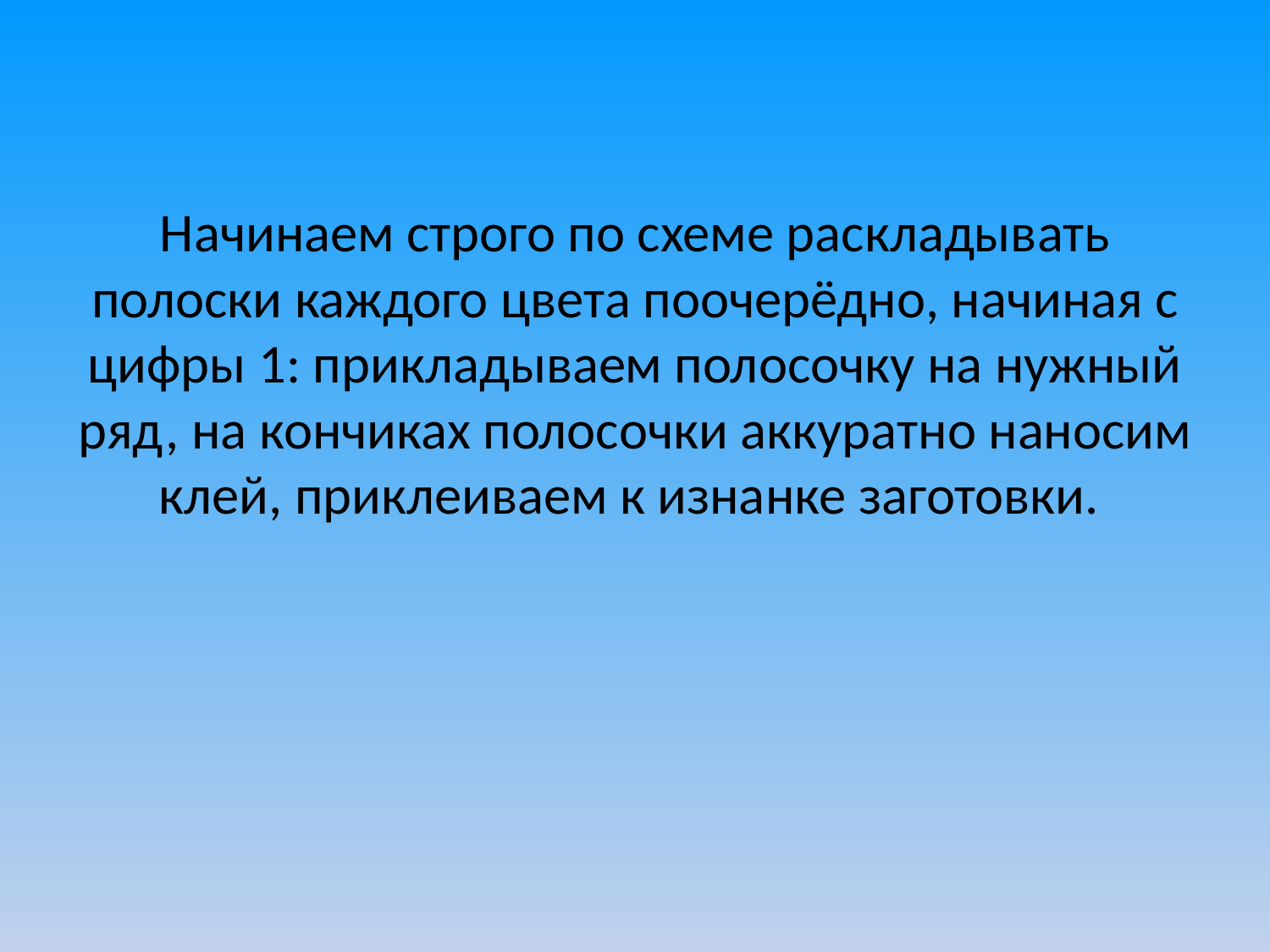

# Начинаем строго по схеме раскладывать полоски каждого цвета поочерёдно, начиная с цифры 1: прикладываем полосочку на нужный ряд, на кончиках полосочки аккуратно наносим клей, приклеиваем к изнанке заготовки.